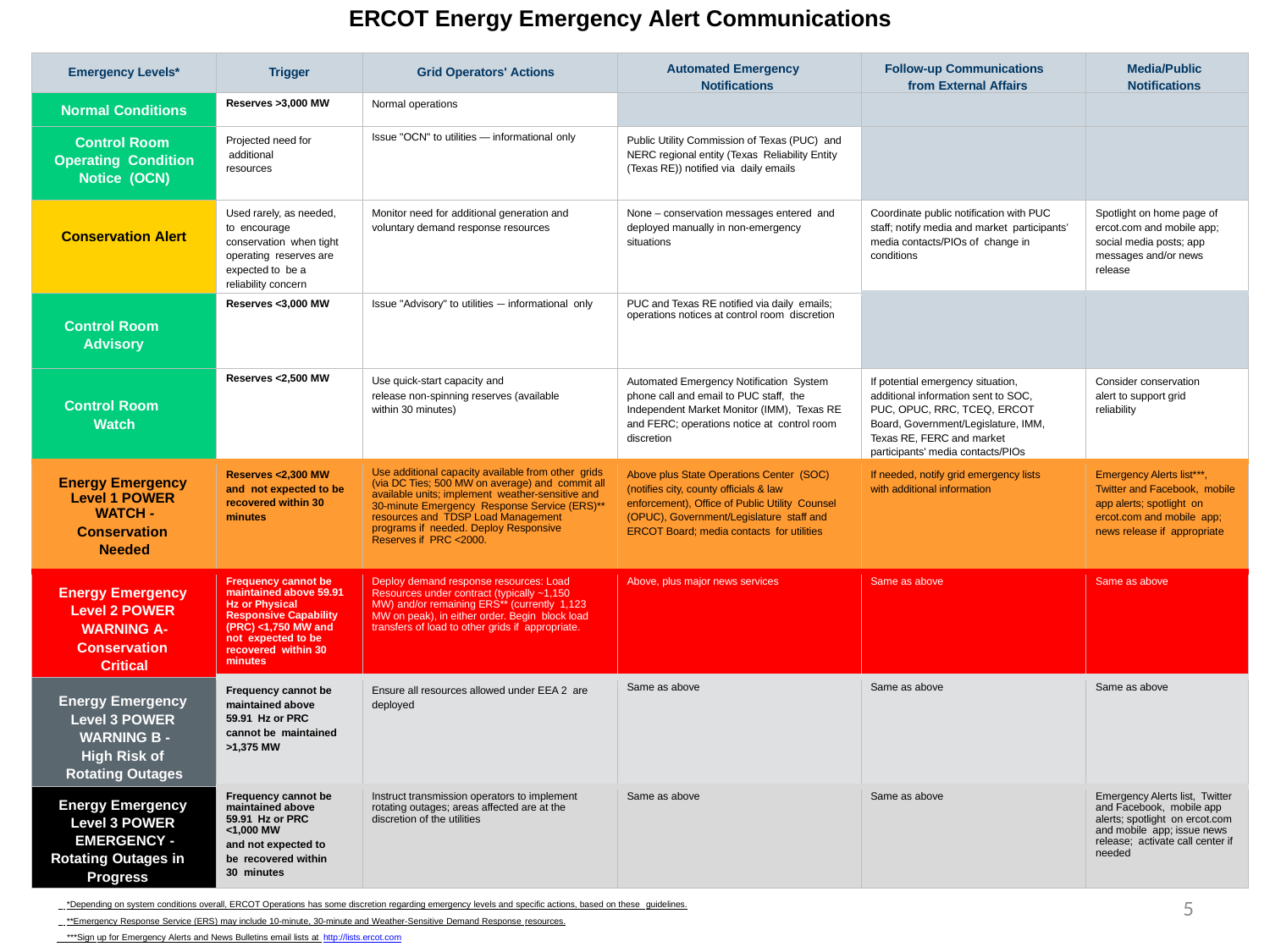

ERCOT Energy Emergency Alert Communications
| Emergency Levels\* | Trigger | Grid Operators' Actions | Automated Emergency Notifications | Follow-up Communications from External Affairs | Media/Public Notifications |
| --- | --- | --- | --- | --- | --- |
| Normal Conditions | Reserves >3,000 MW | Normal operations |  |  |  |
| Control Room Operating Condition Notice (OCN) | Projected need for additional resources | Issue "OCN" to utilities — informational only | Public Utility Commission of Texas (PUC) and NERC regional entity (Texas Reliability Entity (Texas RE)) notified via daily emails |  |  |
| Conservation Alert | Used rarely, as needed, to encourage conservation when tight operating reserves are expected to be a reliability concern | Monitor need for additional generation and voluntary demand response resources | None – conservation messages entered and deployed manually in non-emergency situations | Coordinate public notification with PUC staff; notify media and market participants’ media contacts/PIOs of change in conditions | Spotlight on home page of ercot.com and mobile app; social media posts; app messages and/or news release |
| Control Room Advisory | Reserves <3,000 MW | Issue "Advisory" to utilities — informational only | PUC and Texas RE notified via daily emails; operations notices at control room discretion |  |  |
| Control Room Watch | Reserves <2,500 MW | Use quick-start capacity and release non-spinning reserves (available within 30 minutes) | Automated Emergency Notification System phone call and email to PUC staff, the Independent Market Monitor (IMM), Texas RE and FERC; operations notice at control room discretion | If potential emergency situation, additional information sent to SOC, PUC, OPUC, RRC, TCEQ, ERCOT Board, Government/Legislature, IMM, Texas RE, FERC and market participants' media contacts/PIOs | Consider conservation alert to support grid reliability |
| Energy Emergency Level 1 POWER WATCH - Conservation Needed | Reserves <2,300 MW and not expected to be recovered within 30 minutes | Use additional capacity available from other grids (via DC Ties; 500 MW on average) and commit all available units; implement weather-sensitive and 30-minute Emergency Response Service (ERS)\*\* resources and TDSP Load Management programs if needed. Deploy Responsive Reserves if PRC <2000. | Above plus State Operations Center (SOC) (notifies city, county officials & law enforcement), Office of Public Utility Counsel (OPUC), Government/Legislature staff and ERCOT Board; media contacts for utilities | If needed, notify grid emergency lists with additional information | Emergency Alerts list\*\*\*, Twitter and Facebook, mobile app alerts; spotlight on ercot.com and mobile app; news release if appropriate |
| Energy Emergency Level 2 POWER WARNING A- Conservation Critical | Frequency cannot be maintained above 59.91 Hz or Physical Responsive Capability (PRC) <1,750 MW and not expected to be recovered within 30 minutes | Deploy demand response resources: Load Resources under contract (typically ~1,150 MW) and/or remaining ERS\*\* (currently 1,123 MW on peak), in either order. Begin block load transfers of load to other grids if appropriate. | Above, plus major news services | Same as above | Same as above |
| Energy Emergency Level 3 POWER WARNING B - High Risk of Rotating Outages | Frequency cannot be maintained above 59.91 Hz or PRC cannot be maintained >1,375 MW | Ensure all resources allowed under EEA 2 are deployed | Same as above | Same as above | Same as above |
| Energy Emergency Level 3 POWER EMERGENCY - Rotating Outages in Progress | Frequency cannot be maintained above 59.91 Hz or PRC <1,000 MW and not expected to be recovered within 30 minutes | Instruct transmission operators to implement rotating outages; areas affected are at the discretion of the utilities | Same as above | Same as above | Emergency Alerts list, Twitter and Facebook, mobile app alerts; spotlight on ercot.com and mobile app; issue news release; activate call center if needed |
5
   *Depending on system conditions overall, ERCOT Operations has some discretion regarding emergency levels and specific actions, based on these  guidelines.
   **Emergency Response Service (ERS) may include 10-minute, 30-minute and Weather-Sensitive Demand Response resources.
    ***Sign up for Emergency Alerts and News Bulletins email lists at http://lists.ercot.com